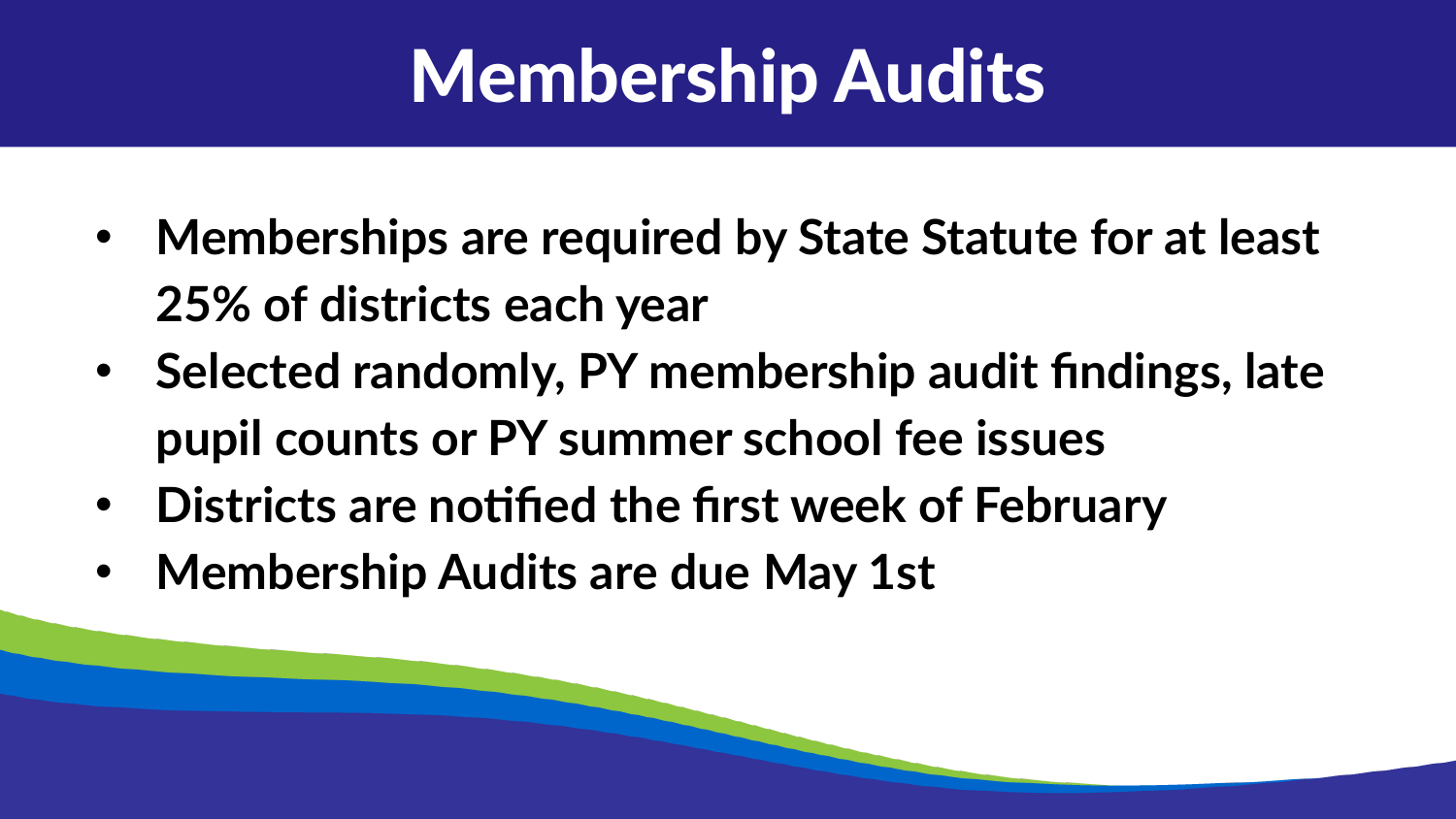

Membership Audits
Memberships are required by State Statute for at least 25% of districts each year
Selected randomly, PY membership audit findings, late pupil counts or PY summer school fee issues
Districts are notified the first week of February
Membership Audits are due May 1st